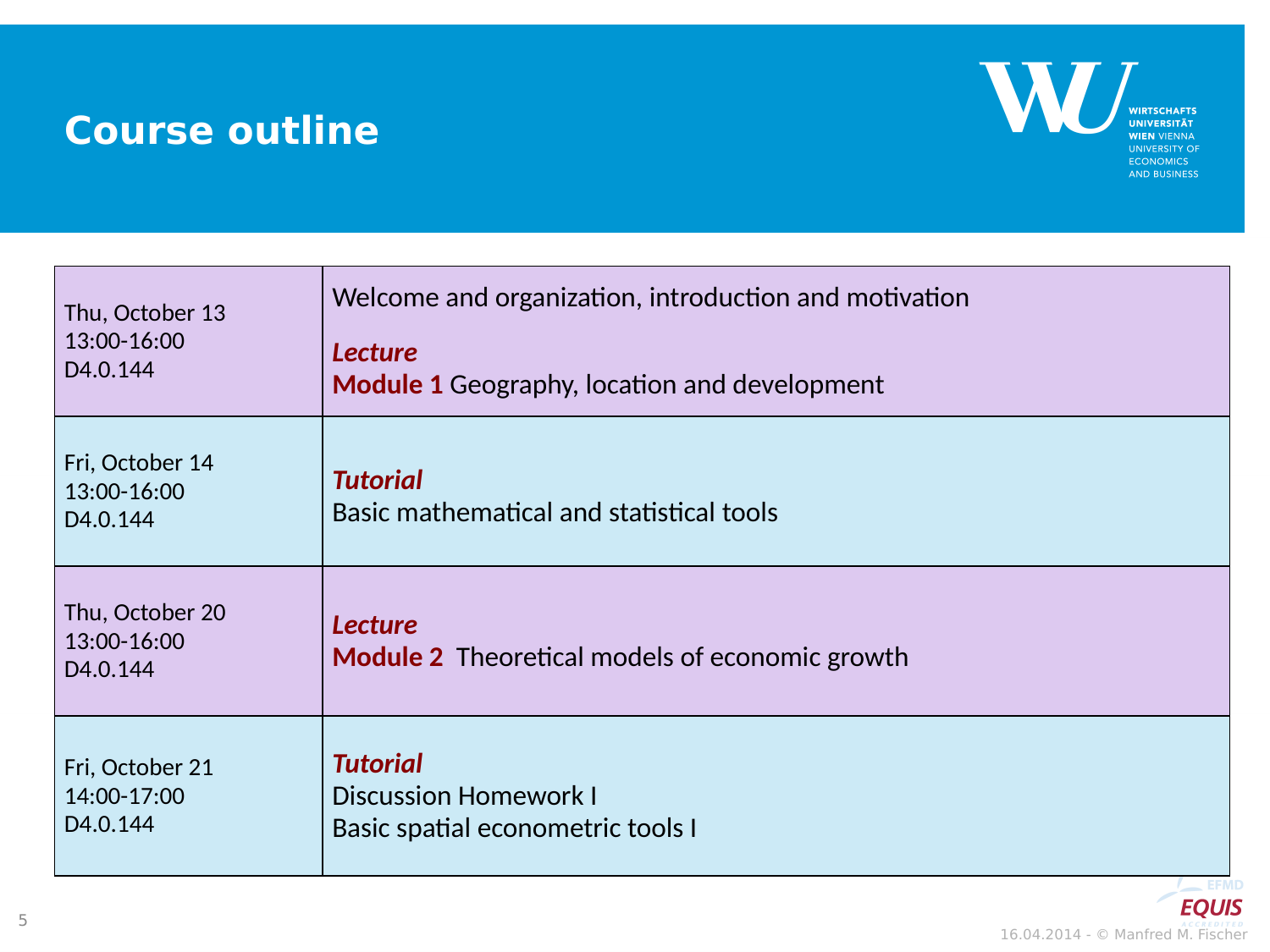

# Course outline
| Thu, October 13 13:00-16:00 D4.0.144 | Welcome and organization, introduction and motivation Lecture Module 1 Geography, location and development |
| --- | --- |
| Fri, October 14 13:00-16:00 D4.0.144 | Tutorial Basic mathematical and statistical tools |
| Thu, October 20 13:00-16:00 D4.0.144 | Lecture Module 2 Theoretical models of economic growth |
| Fri, October 21 14:00-17:00 D4.0.144 | Tutorial Discussion Homework I Basic spatial econometric tools I |
5
16.04.2014 - © Manfred M. Fischer